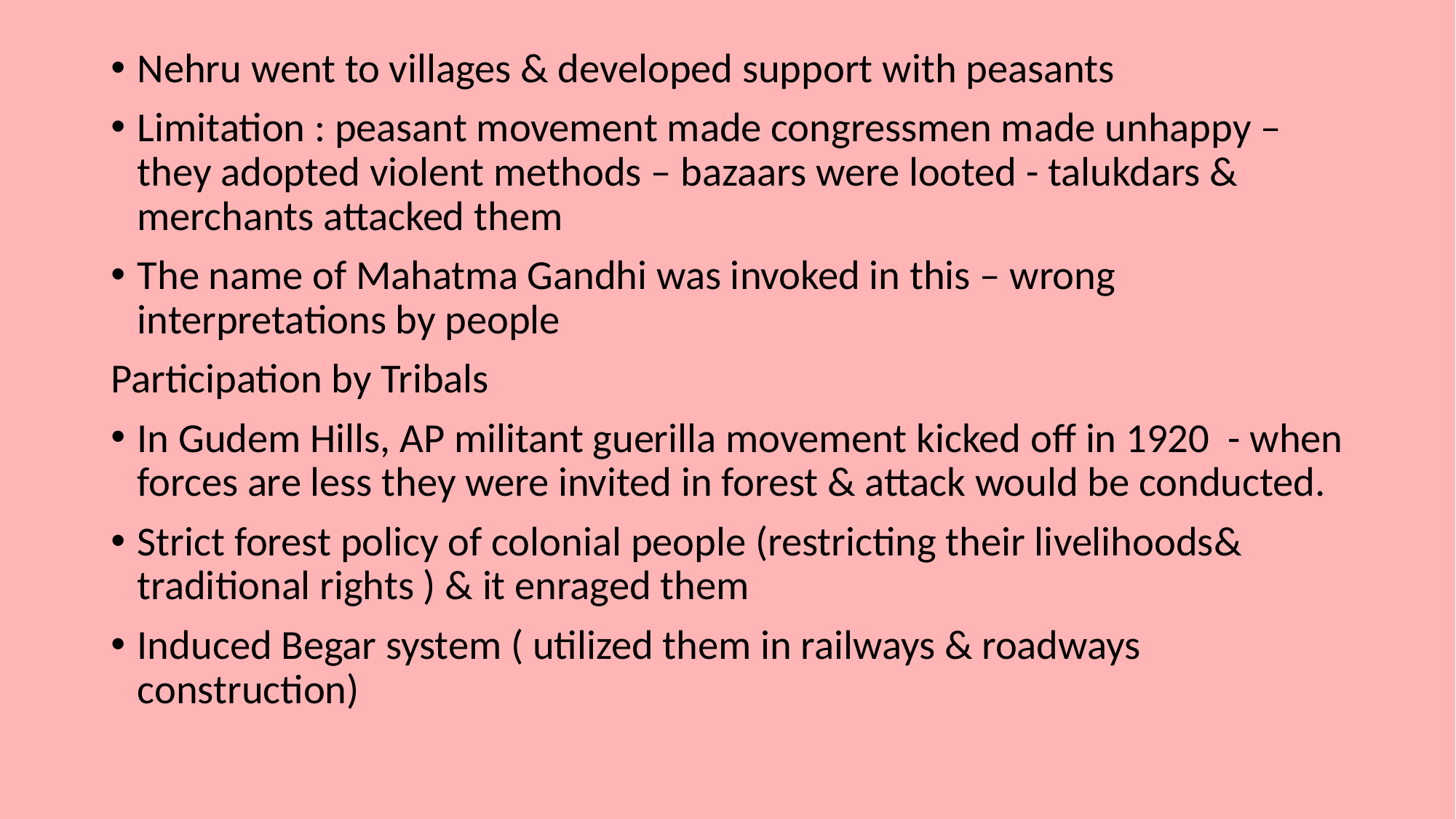

Nehru went to villages & developed support with peasants
Limitation : peasant movement made congressmen made unhappy – they adopted violent methods – bazaars were looted - talukdars & merchants attacked them
The name of Mahatma Gandhi was invoked in this – wrong interpretations by people
Participation by Tribals
In Gudem Hills, AP militant guerilla movement kicked off in 1920  - when forces are less they were invited in forest & attack would be conducted.
Strict forest policy of colonial people (restricting their livelihoods& traditional rights ) & it enraged them
Induced Begar system ( utilized them in railways & roadways construction)